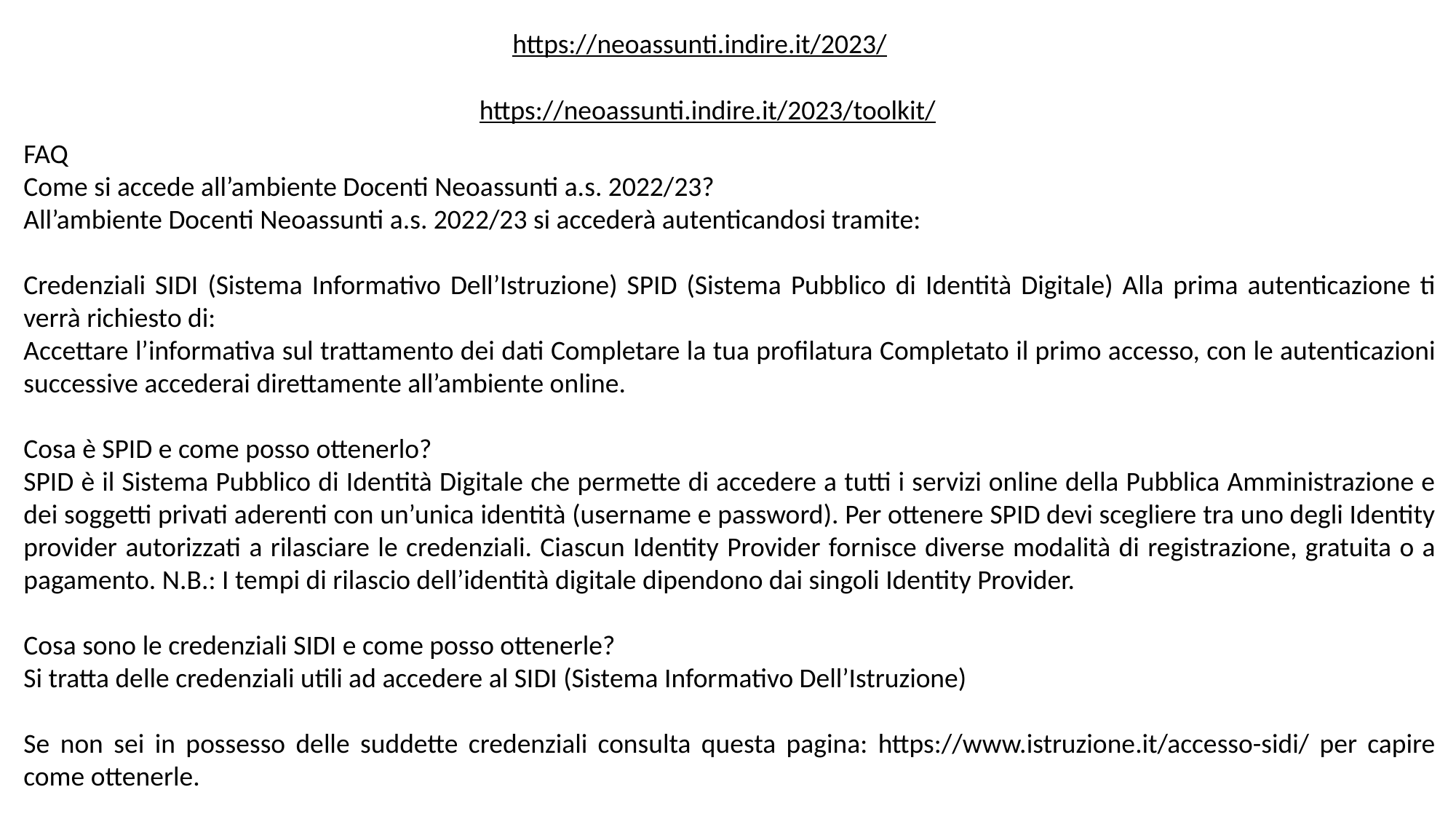

https://neoassunti.indire.it/2023/
https://neoassunti.indire.it/2023/toolkit/
FAQ
Come si accede all’ambiente Docenti Neoassunti a.s. 2022/23?
All’ambiente Docenti Neoassunti a.s. 2022/23 si accederà autenticandosi tramite:

Credenziali SIDI (Sistema Informativo Dell’Istruzione) SPID (Sistema Pubblico di Identità Digitale) Alla prima autenticazione ti verrà richiesto di:
Accettare l’informativa sul trattamento dei dati Completare la tua profilatura Completato il primo accesso, con le autenticazioni successive accederai direttamente all’ambiente online.

Cosa è SPID e come posso ottenerlo?
SPID è il Sistema Pubblico di Identità Digitale che permette di accedere a tutti i servizi online della Pubblica Amministrazione e dei soggetti privati aderenti con un’unica identità (username e password). Per ottenere SPID devi scegliere tra uno degli Identity provider autorizzati a rilasciare le credenziali. Ciascun Identity Provider fornisce diverse modalità di registrazione, gratuita o a pagamento. N.B.: I tempi di rilascio dell’identità digitale dipendono dai singoli Identity Provider.

Cosa sono le credenziali SIDI e come posso ottenerle?
Si tratta delle credenziali utili ad accedere al SIDI (Sistema Informativo Dell’Istruzione)

Se non sei in possesso delle suddette credenziali consulta questa pagina: https://www.istruzione.it/accesso-sidi/ per capire come ottenerle.